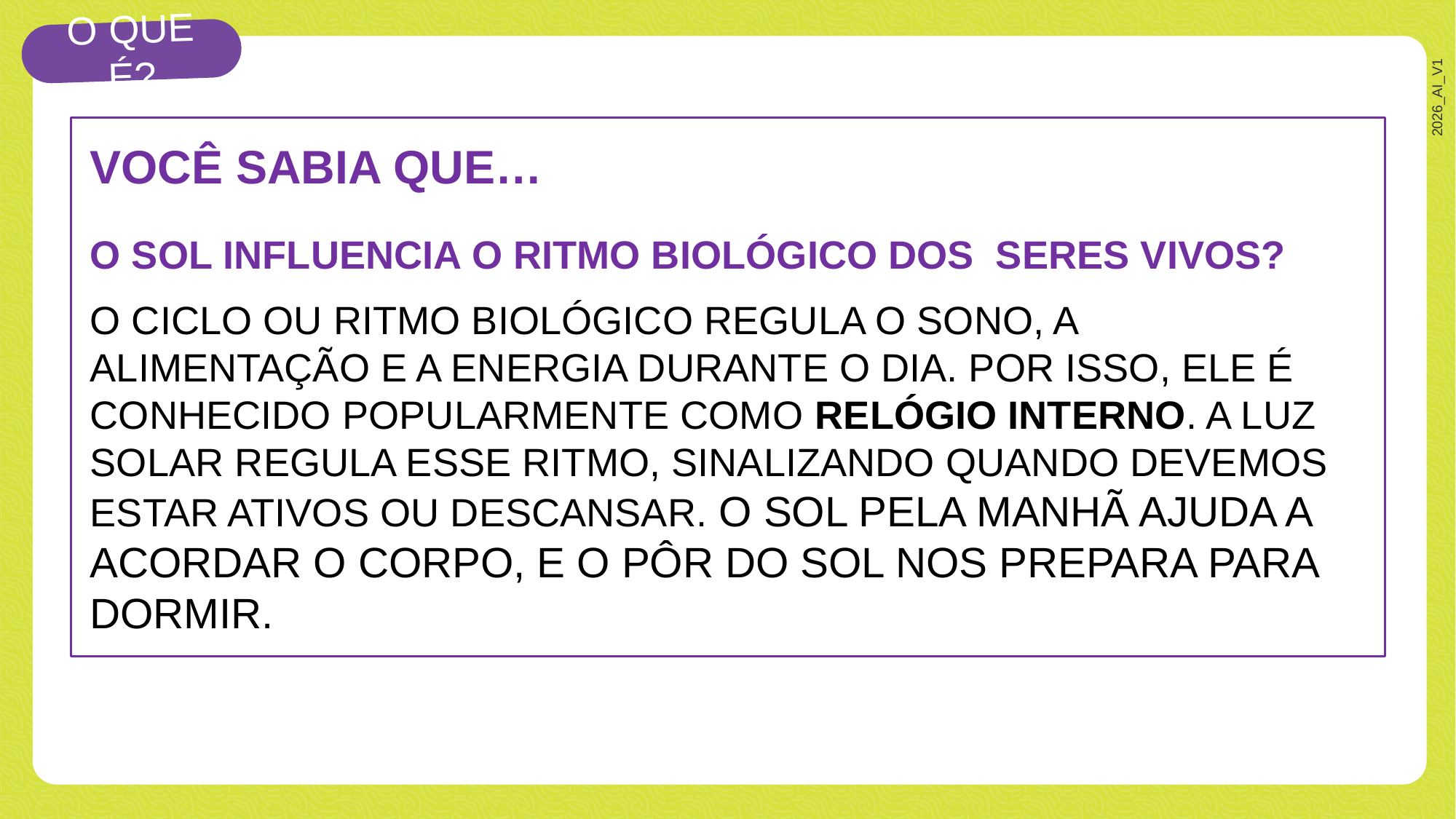

VOCÊ SABIA QUE…
O SOL INFLUENCIA O RITMO BIOLÓGICO DOS  SERES VIVOS?
O CICLO OU RITMO BIOLÓGICO REGULA O SONO, A ALIMENTAÇÃO E A ENERGIA DURANTE O DIA. POR ISSO, ELE É CONHECIDO POPULARMENTE COMO RELÓGIO INTERNO. A LUZ SOLAR REGULA ESSE RITMO, SINALIZANDO QUANDO DEVEMOS ESTAR ATIVOS OU DESCANSAR. O SOL PELA MANHÃ AJUDA A ACORDAR O CORPO, E O PÔR DO SOL NOS PREPARA PARA DORMIR.